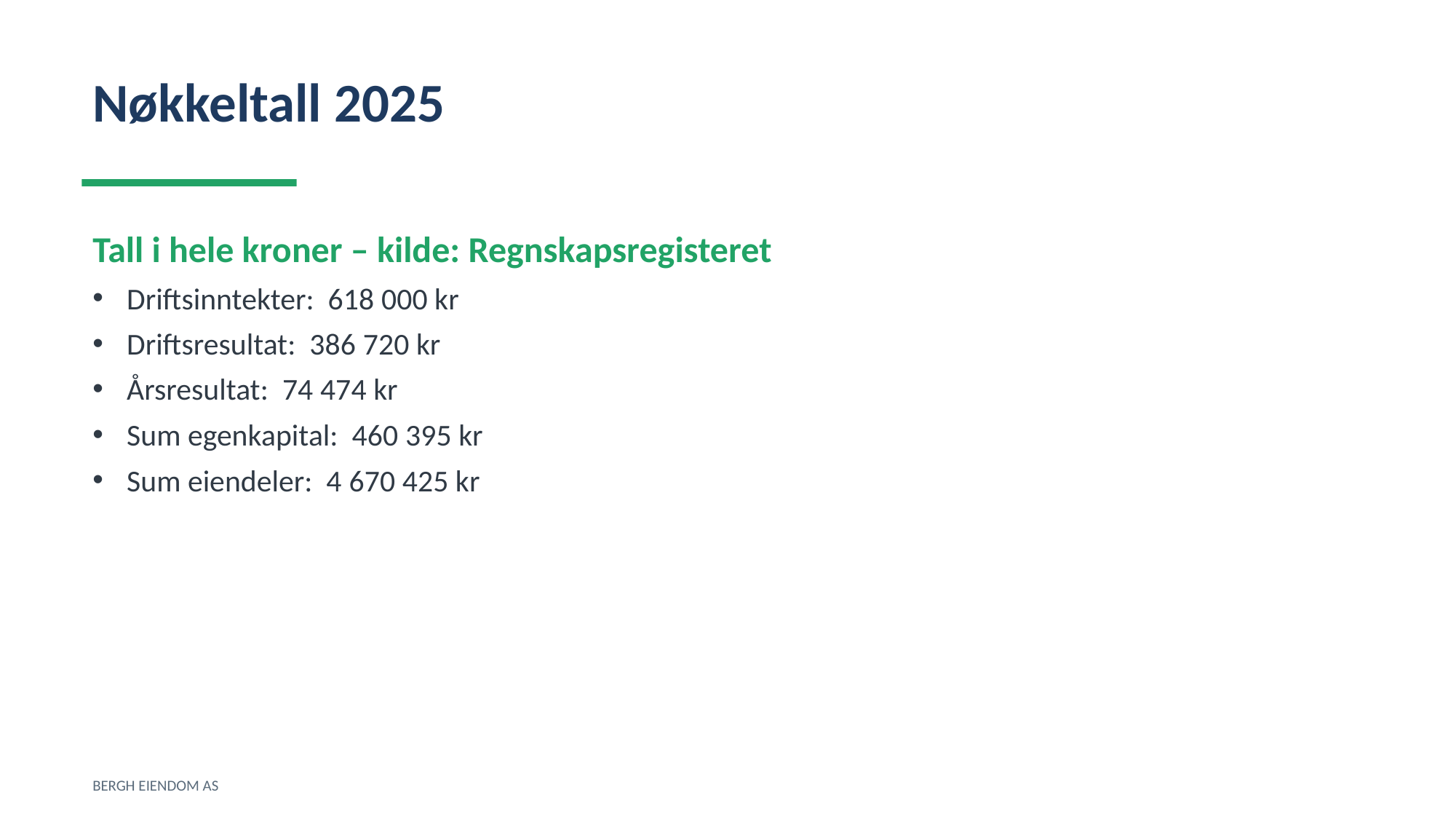

Nøkkeltall 2025

Tall i hele kroner – kilde: Regnskapsregisteret
Driftsinntekter:  618 000 kr
Driftsresultat:  386 720 kr
Årsresultat:  74 474 kr
Sum egenkapital:  460 395 kr
Sum eiendeler:  4 670 425 kr
BERGH EIENDOM AS